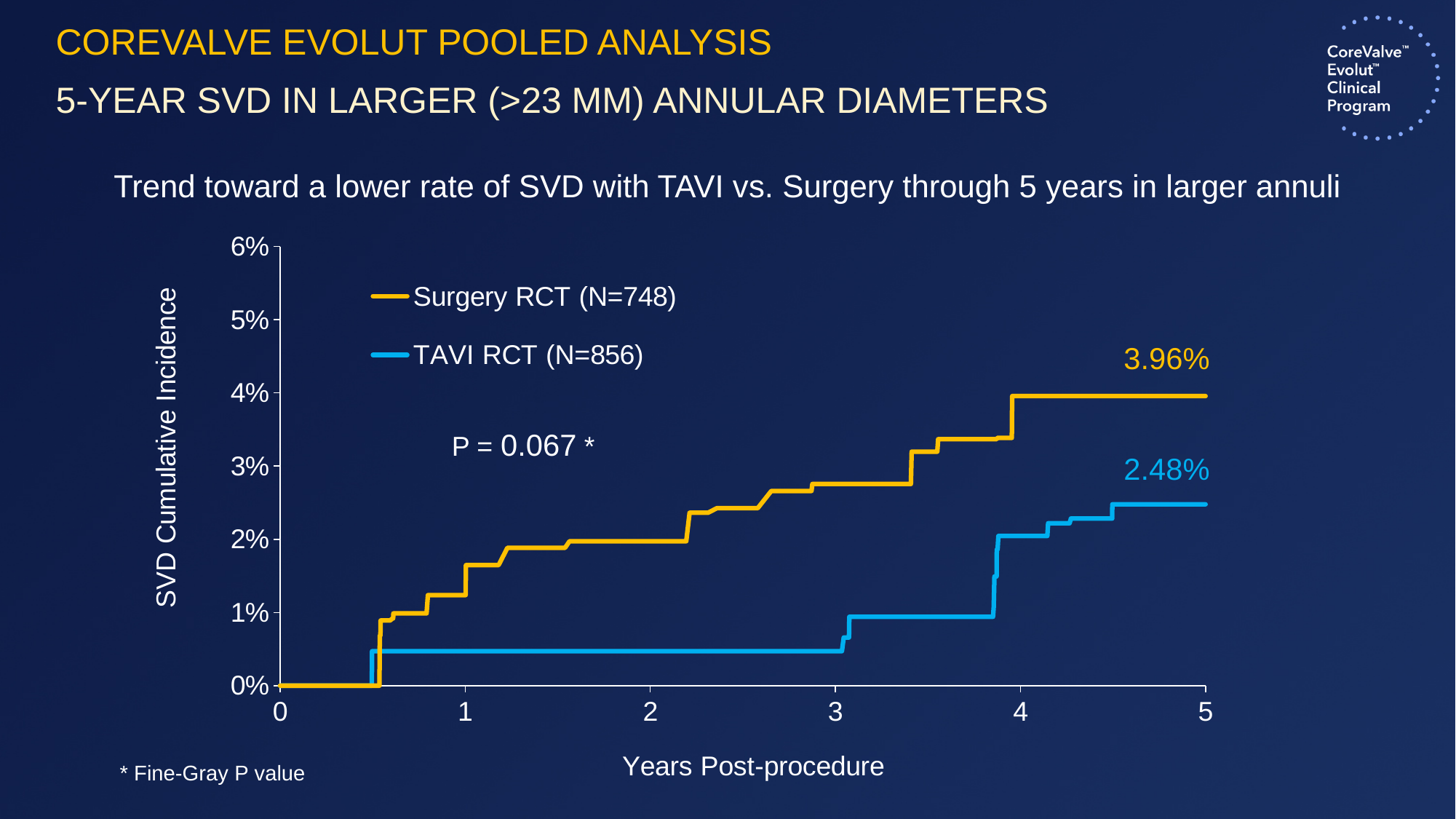

COREVALVE EVOLUT POOLED ANALYSIS
# 5-Year SVD In Larger (>23 mm) Annular Diameters
Trend toward a lower rate of SVD with TAVI vs. Surgery through 5 years in larger annuli

### Chart

| Category | Surgery RCT (N=748) | TAVI RCT (N=856) |
|---|---|---|
3.96%
P = 0.067 *
2.48%
* Fine-Gray P value